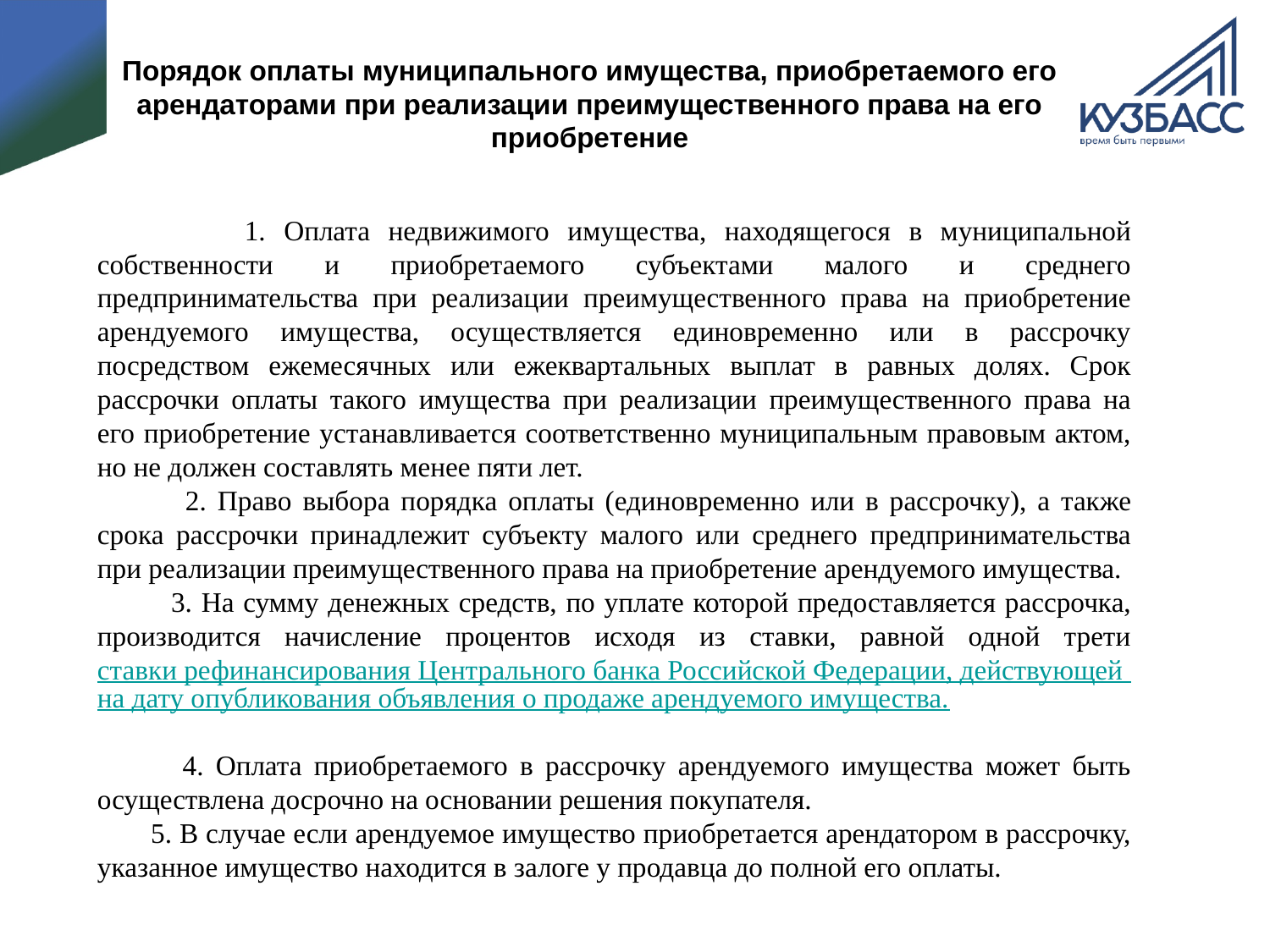

#
Порядок оплаты муниципального имущества, приобретаемого его арендаторами при реализации преимущественного права на его приобретение
        1. Оплата недвижимого имущества, находящегося в муниципальной собственности и приобретаемого субъектами малого и среднего предпринимательства при реализации преимущественного права на приобретение арендуемого имущества, осуществляется единовременно или в рассрочку посредством ежемесячных или ежеквартальных выплат в равных долях. Срок рассрочки оплаты такого имущества при реализации преимущественного права на его приобретение устанавливается соответственно муниципальным правовым актом, но не должен составлять менее пяти лет.
        2. Право выбора порядка оплаты (единовременно или в рассрочку), а также срока рассрочки принадлежит субъекту малого или среднего предпринимательства при реализации преимущественного права на приобретение арендуемого имущества.
        3. На сумму денежных средств, по уплате которой предоставляется рассрочка, производится начисление процентов исходя из ставки, равной одной трети ставки рефинансирования Центрального банка Российской Федерации, действующей на дату опубликования объявления о продаже арендуемого имущества.
       4. Оплата приобретаемого в рассрочку арендуемого имущества может быть осуществлена досрочно на основании решения покупателя.
       5. В случае если арендуемое имущество приобретается арендатором в рассрочку, указанное имущество находится в залоге у продавца до полной его оплаты.